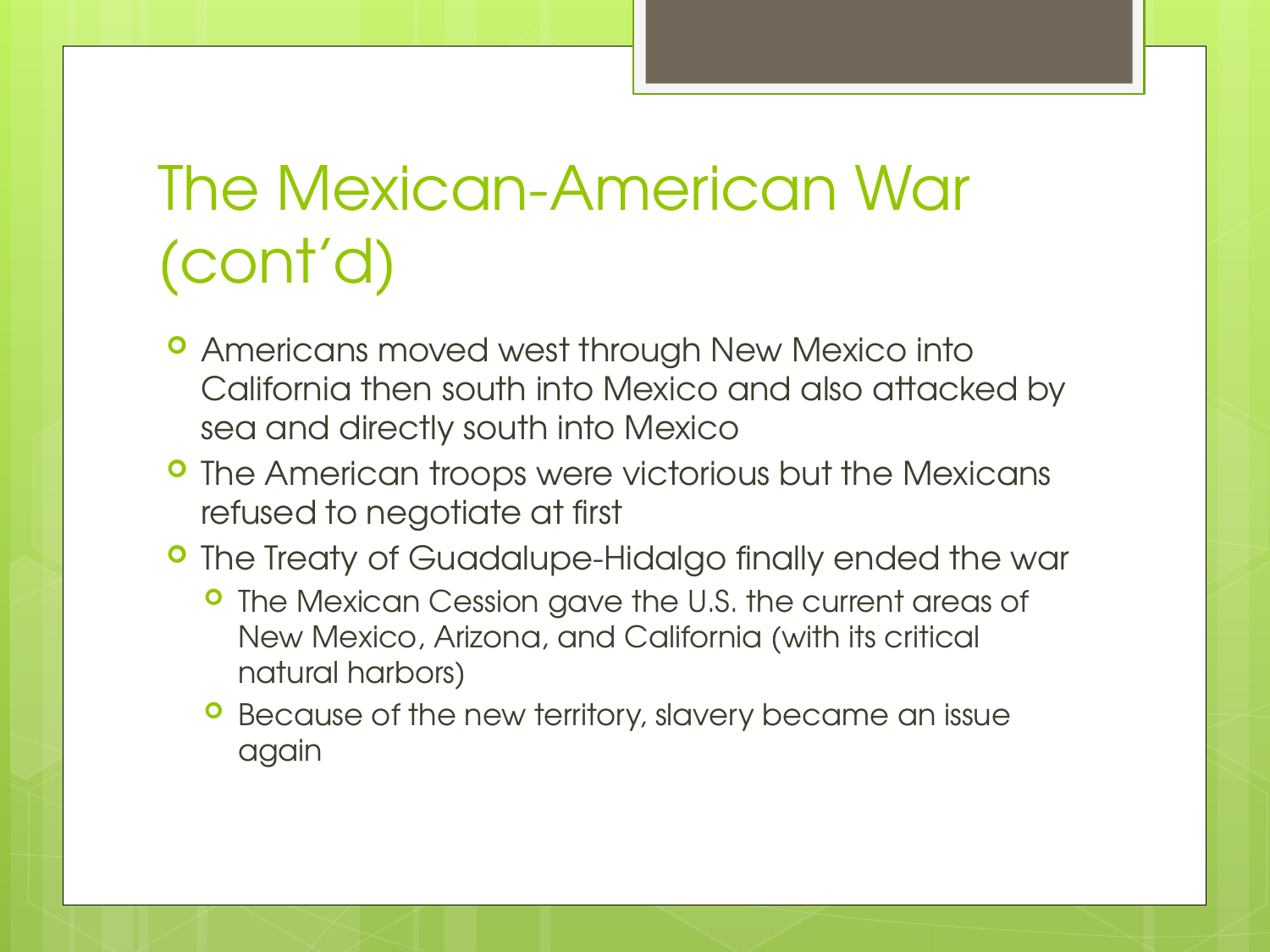

# The Mexican-American War (cont’d)
Americans moved west through New Mexico into California then south into Mexico and also attacked by sea and directly south into Mexico
The American troops were victorious but the Mexicans refused to negotiate at first
The Treaty of Guadalupe-Hidalgo finally ended the war
The Mexican Cession gave the U.S. the current areas of New Mexico, Arizona, and California (with its critical natural harbors)
Because of the new territory, slavery became an issue again